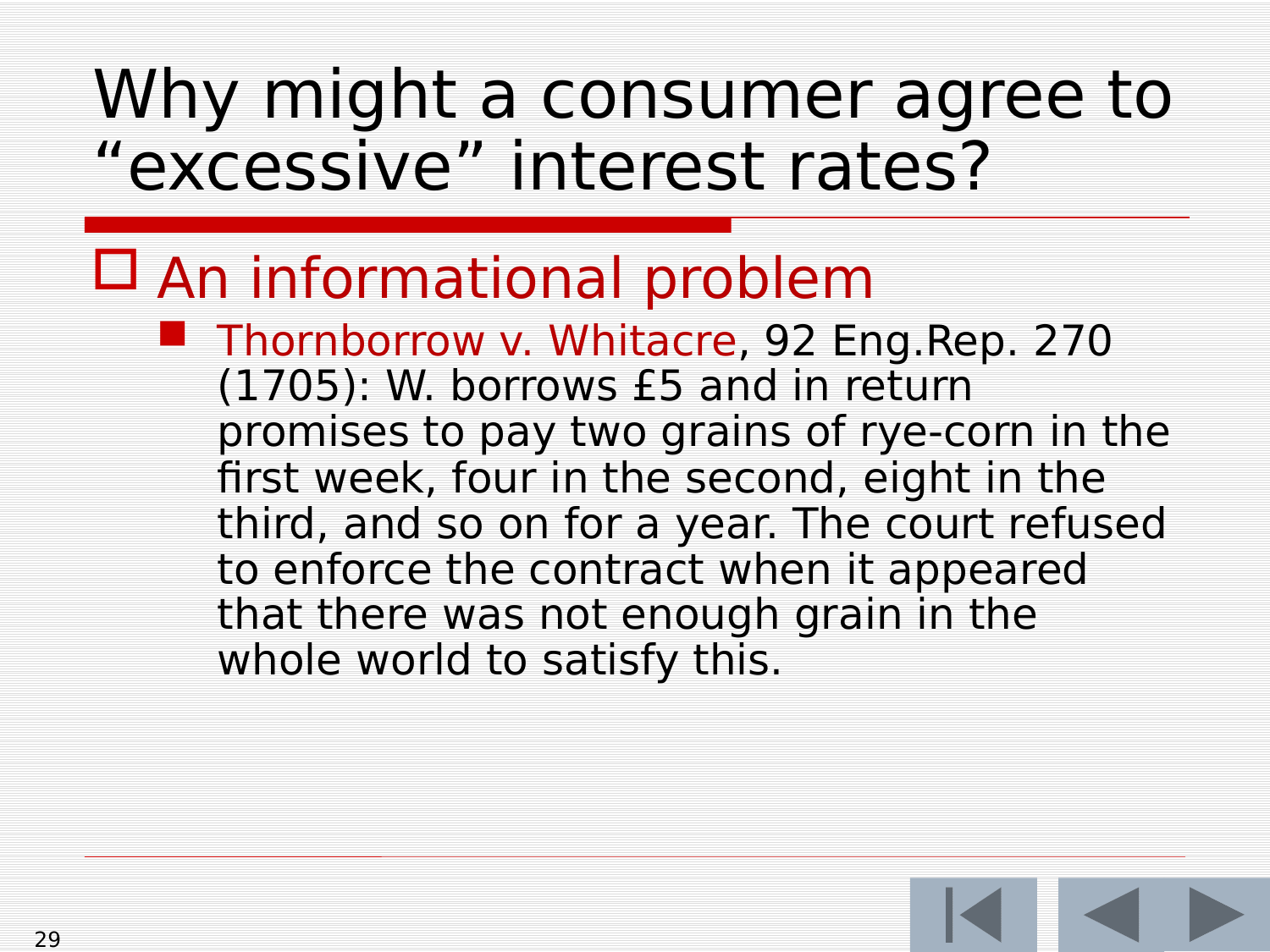

# Why might a consumer agree to “excessive” interest rates?
An informational problem
Thornborrow v. Whitacre, 92 Eng.Rep. 270 (1705): W. borrows £5 and in return promises to pay two grains of rye-corn in the first week, four in the second, eight in the third, and so on for a year. The court refused to enforce the contract when it appeared that there was not enough grain in the whole world to satisfy this.

29